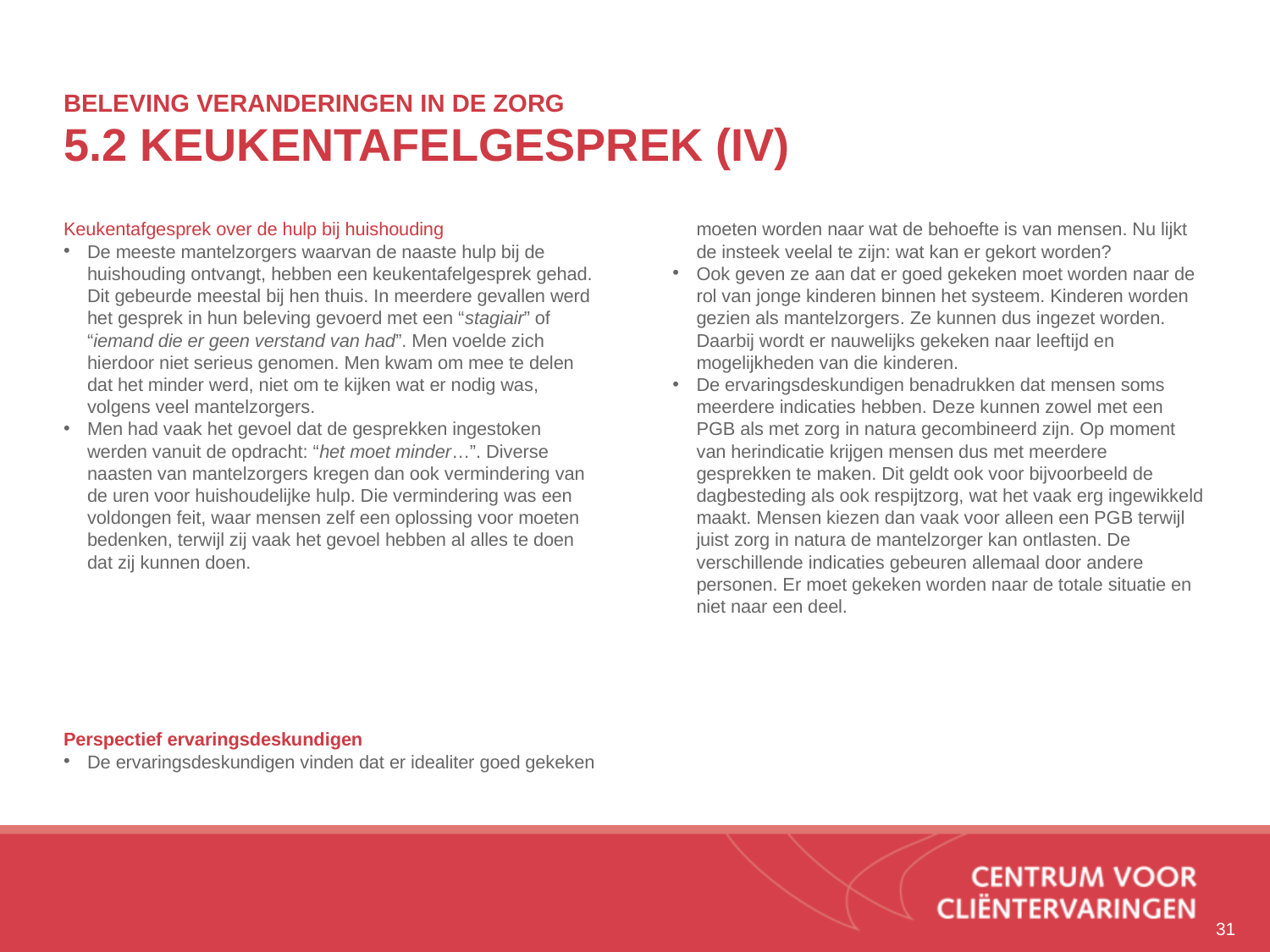

# Beleving veranderingen in de zorg 5.2 Keukentafelgesprek (IV)

Keukentafgesprek over de hulp bij huishouding
De meeste mantelzorgers waarvan de naaste hulp bij de huishouding ontvangt, hebben een keukentafelgesprek gehad. Dit gebeurde meestal bij hen thuis. In meerdere gevallen werd het gesprek in hun beleving gevoerd met een “stagiair” of “iemand die er geen verstand van had”. Men voelde zich hierdoor niet serieus genomen. Men kwam om mee te delen dat het minder werd, niet om te kijken wat er nodig was, volgens veel mantelzorgers.
Men had vaak het gevoel dat de gesprekken ingestoken werden vanuit de opdracht: “het moet minder…”. Diverse naasten van mantelzorgers kregen dan ook vermindering van de uren voor huishoudelijke hulp. Die vermindering was een voldongen feit, waar mensen zelf een oplossing voor moeten bedenken, terwijl zij vaak het gevoel hebben al alles te doen dat zij kunnen doen.

Perspectief ervaringsdeskundigen
De ervaringsdeskundigen vinden dat er idealiter goed gekeken moeten worden naar wat de behoefte is van mensen. Nu lijkt de insteek veelal te zijn: wat kan er gekort worden?
Ook geven ze aan dat er goed gekeken moet worden naar de rol van jonge kinderen binnen het systeem. Kinderen worden gezien als mantelzorgers. Ze kunnen dus ingezet worden. Daarbij wordt er nauwelijks gekeken naar leeftijd en mogelijkheden van die kinderen.
De ervaringsdeskundigen benadrukken dat mensen soms meerdere indicaties hebben. Deze kunnen zowel met een PGB als met zorg in natura gecombineerd zijn. Op moment van herindicatie krijgen mensen dus met meerdere gesprekken te maken. Dit geldt ook voor bijvoorbeeld de dagbesteding als ook respijtzorg, wat het vaak erg ingewikkeld maakt. Mensen kiezen dan vaak voor alleen een PGB terwijl juist zorg in natura de mantelzorger kan ontlasten. De verschillende indicaties gebeuren allemaal door andere personen. Er moet gekeken worden naar de totale situatie en niet naar een deel.